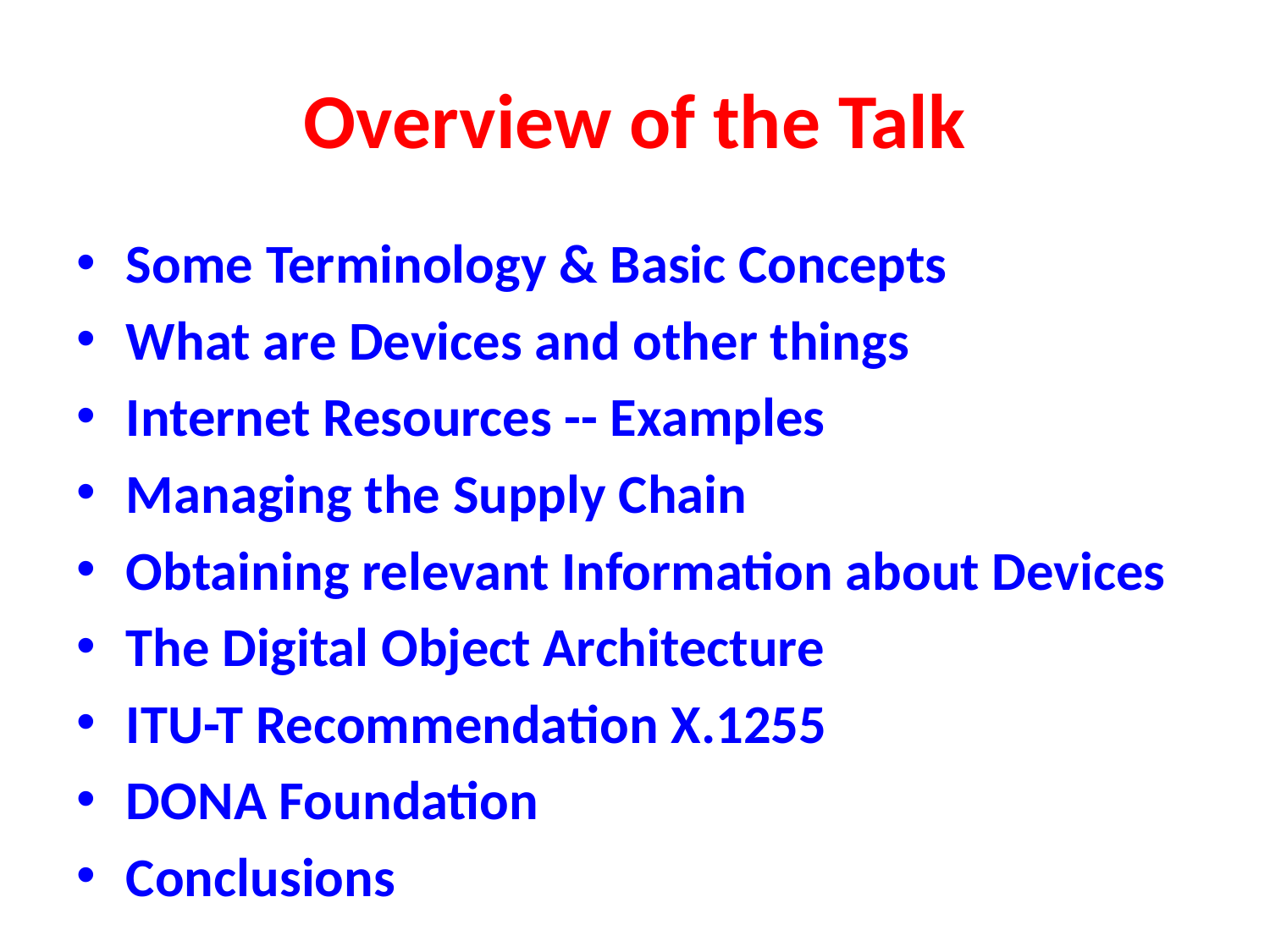

# Overview of the Talk
Some Terminology & Basic Concepts
What are Devices and other things
Internet Resources -- Examples
Managing the Supply Chain
Obtaining relevant Information about Devices
The Digital Object Architecture
ITU-T Recommendation X.1255
DONA Foundation
Conclusions